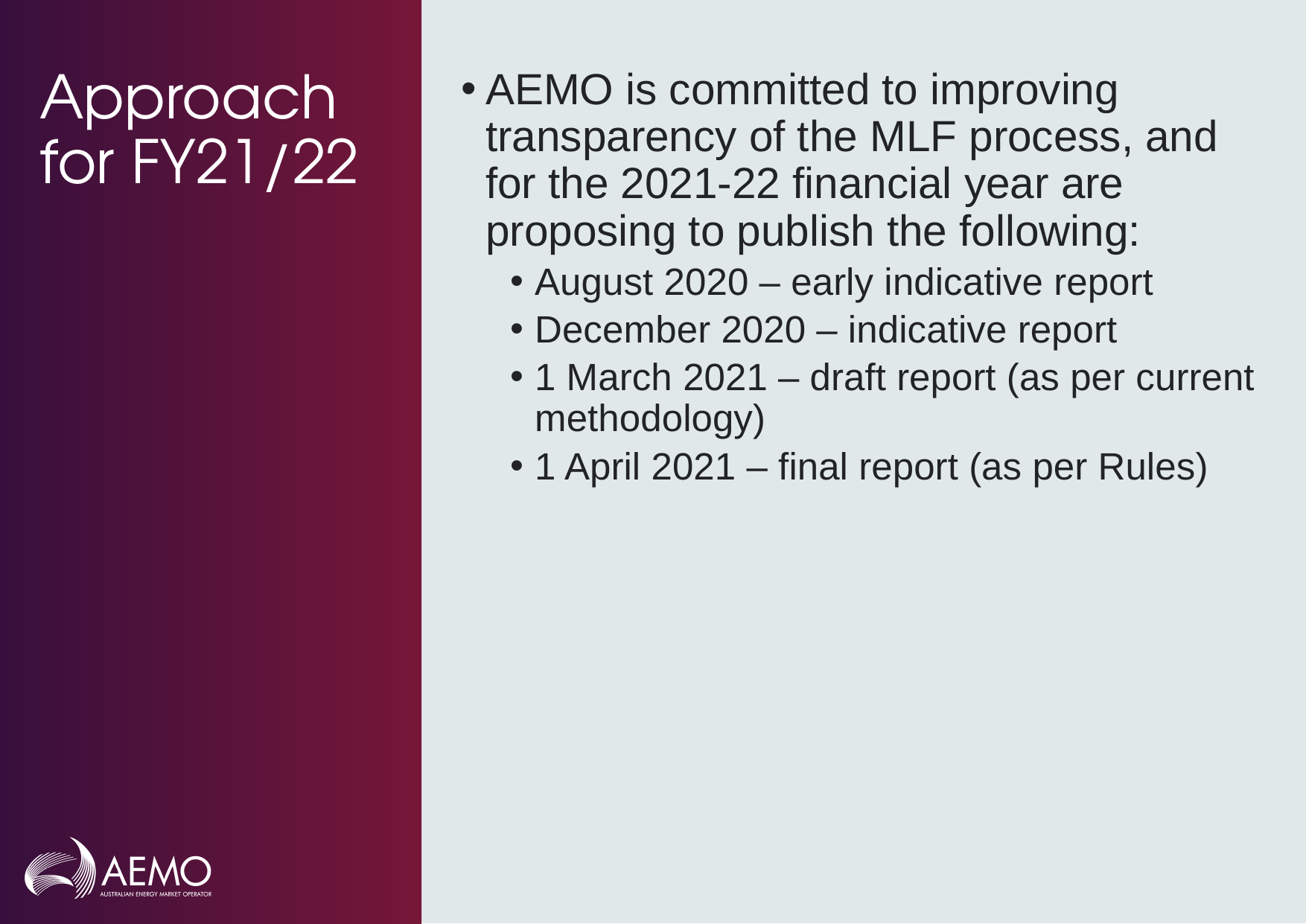

# Approach for FY21/22
AEMO is committed to improving transparency of the MLF process, and for the 2021-22 financial year are proposing to publish the following:
August 2020 – early indicative report
December 2020 – indicative report
1 March 2021 – draft report (as per current methodology)
1 April 2021 – final report (as per Rules)